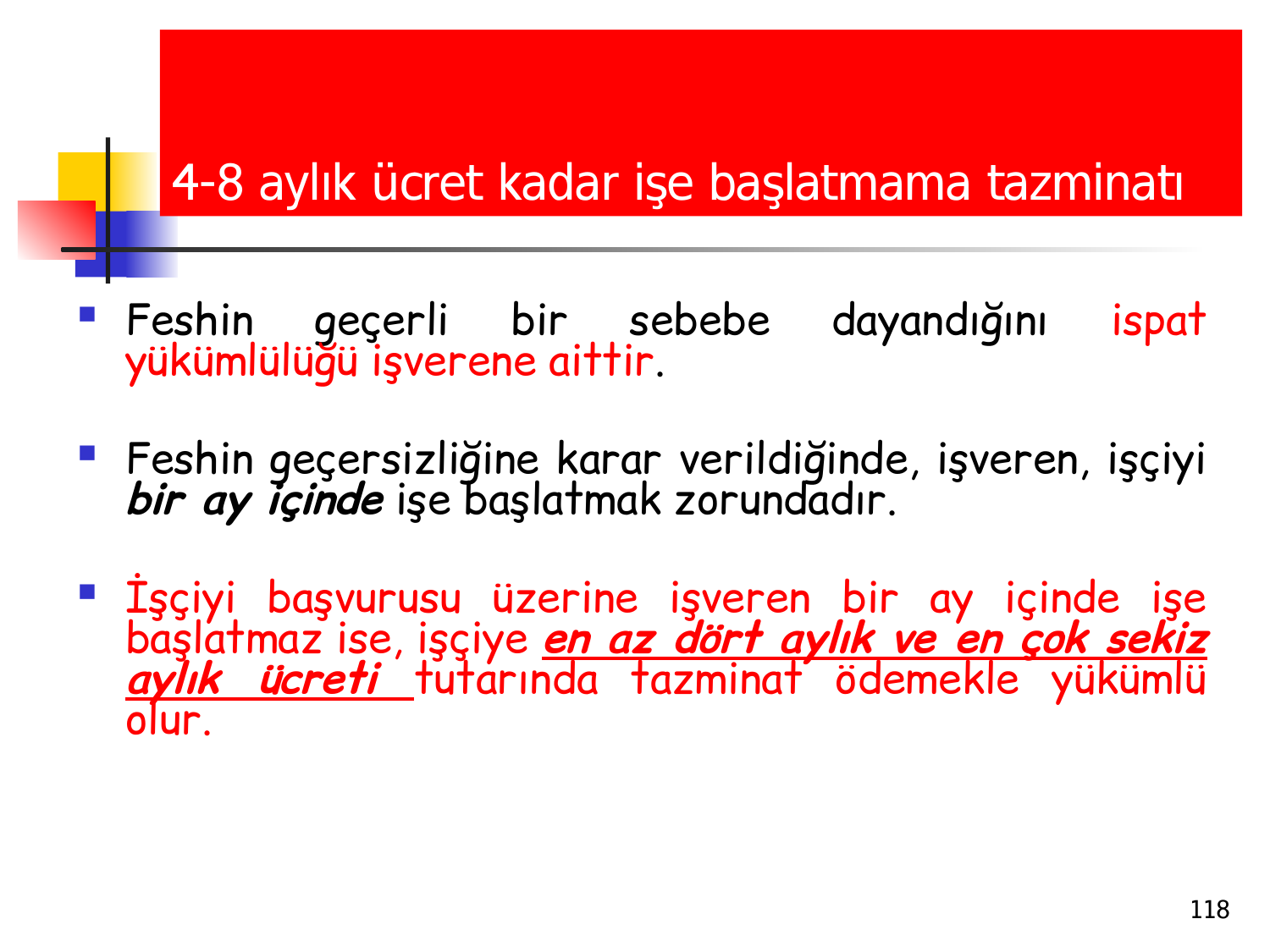

# 4-8 aylık ücret kadar işe başlatmama tazminatı
Feshin geçerli bir sebebe dayandığını ispat yükümlülüğü işverene aittir.

Feshin geçersizliğine karar verildiğinde, işveren, işçiyi bir ay içinde işe başlatmak zorundadır.

İşçiyi başvurusu üzerine işveren bir ay içinde işe başlatmaz ise, işçiye en az dört aylık ve en çok sekiz aylık ücreti tutarında tazminat ödemekle yükümlü olur.

118